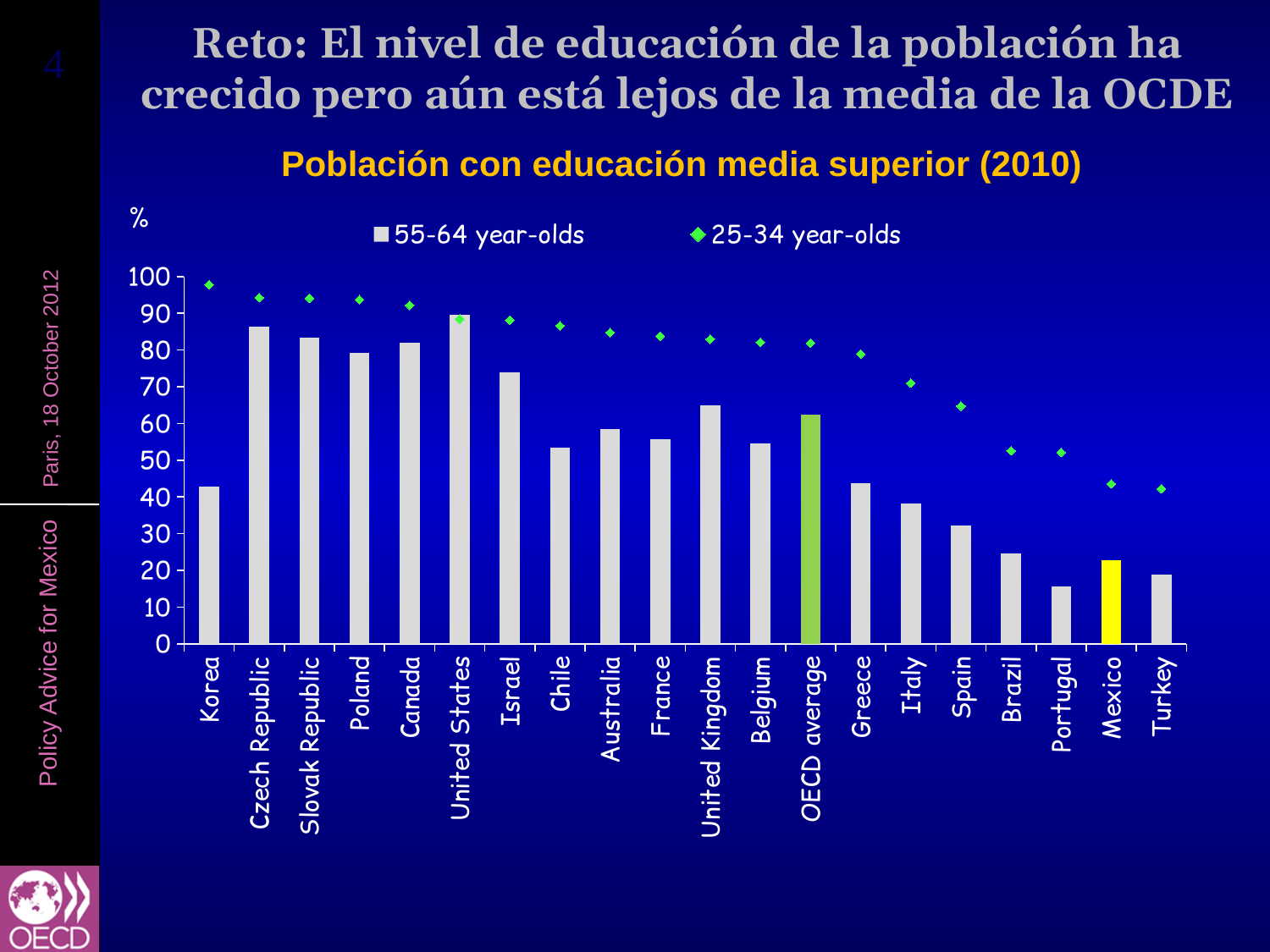

# Reto: El nivel de educación de la población ha crecido pero aún está lejos de la media de la OCDE
Población con educación media superior (2010)

### Chart

| Category | 55-64 year-olds  | 25-34 year-olds  |
|---|---|---|
| Korea | 42.876788388691274 | 97.78966136470527 |
| Czech Republic | 86.31285965786391 | 94.23911493086263 |
| Slovak Republic | 83.3042504040214 | 94.1025641025638 |
| Poland | 79.20396228666904 | 93.70660146699267 |
| Canada | 82.0859285541563 | 92.152780132457 |
| United States | 89.56833315528833 | 88.40666926800644 |
| Israel | 73.91922557665242 | 88.13740170541658 |
| Chile | 53.344667966855305 | 86.6013925801547 |
| Australia | 58.42139037433155 | 84.76369774084657 |
| France | 55.622819877660376 | 83.77510356037963 |
| United Kingdom | 64.85770016826508 | 82.94396649749145 |
| Belgium | 54.49079885485426 | 82.0985486583127 |
| OECD average | 62.297567605818045 | 81.88103521351748 |
| Greece | 43.835544756114274 | 78.90368484572397 |
| Italy | 38.210570669061404 | 70.97572871683612 |
| Spain | 32.258494920870845 | 64.71461677345488 |
| Brazil | 24.538079494767487 | 52.53490998636849 |
| Portugal | 15.67627644021106 | 52.115603682552006 |
| Mexico | 22.728430034460164 | 43.555497928609455 |
| Turkey | 18.81733301412497 | 42.20128988458927 |